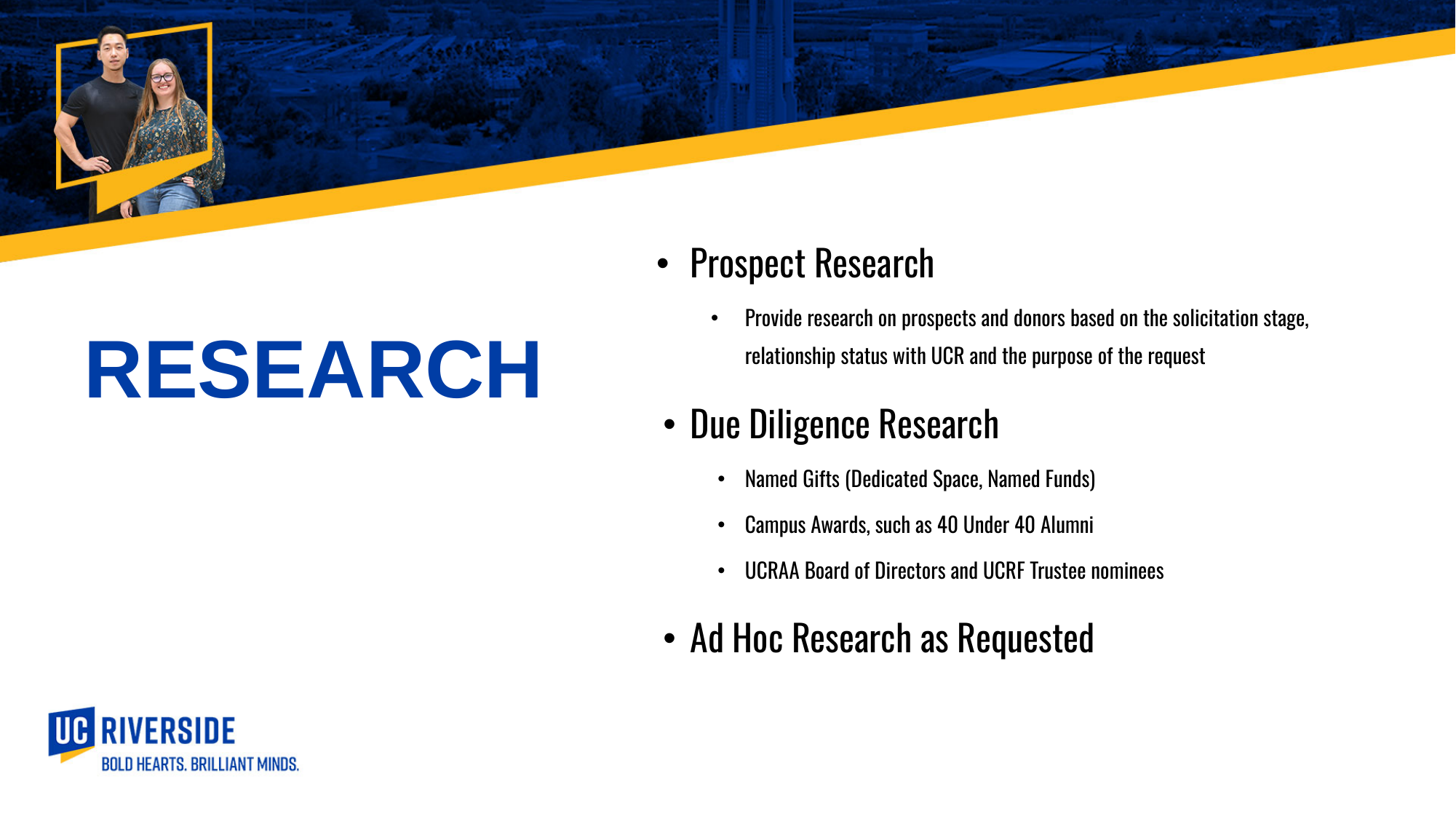

Prospect Research
Provide research on prospects and donors based on the solicitation stage, relationship status with UCR and the purpose of the request
Due Diligence Research
Named Gifts (Dedicated Space, Named Funds)
Campus Awards, such as 40 Under 40 Alumni
UCRAA Board of Directors and UCRF Trustee nominees
Ad Hoc Research as Requested

RESEARCH